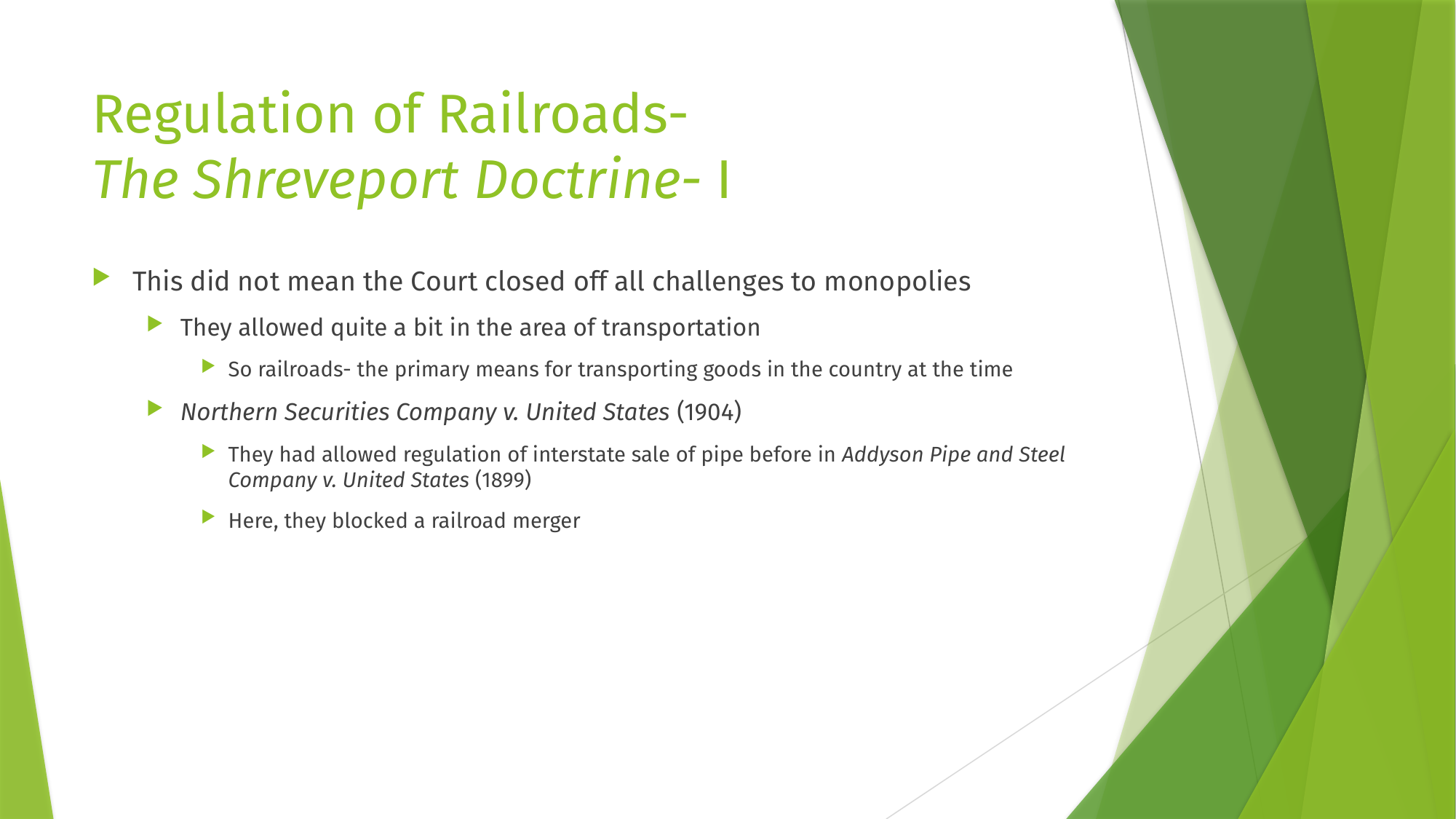

# Regulation of Railroads- The Shreveport Doctrine- I
This did not mean the Court closed off all challenges to monopolies
They allowed quite a bit in the area of transportation
So railroads- the primary means for transporting goods in the country at the time
Northern Securities Company v. United States (1904)
They had allowed regulation of interstate sale of pipe before in Addyson Pipe and Steel Company v. United States (1899)
Here, they blocked a railroad merger